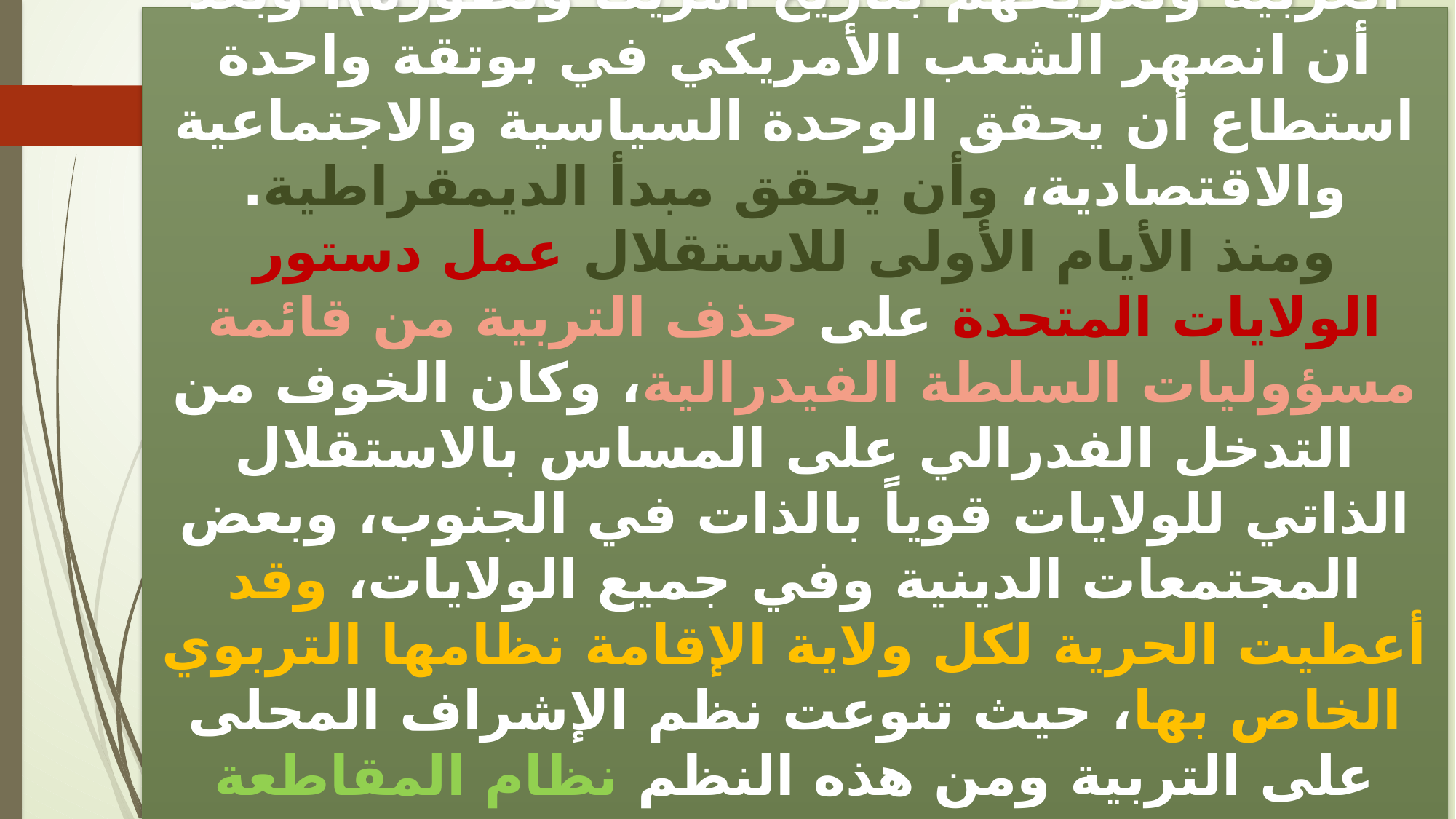

وحتى منتصف القرن التاسع عشر، كان التعليم يستهدف تعليم الأطفال (الحضارة والثقافة الغربية وتعريفهم بتاريخ أمريكا وتطوره)، وبعد أن انصهر الشعب الأمريكي في بوتقة واحدة استطاع أن يحقق الوحدة السياسية والاجتماعية والاقتصادية، وأن يحقق مبدأ الديمقراطية.
ومنذ الأيام الأولى للاستقلال عمل دستور الولايات المتحدة على حذف التربية من قائمة مسؤوليات السلطة الفيدرالية، وكان الخوف من التدخل الفدرالي على المساس بالاستقلال الذاتي للولايات قوياً بالذات في الجنوب، وبعض المجتمعات الدينية وفي جميع الولايات، وقد أعطيت الحرية لكل ولاية الإقامة نظامها التربوي الخاص بها، حيث تنوعت نظم الإشراف المحلى على التربية ومن هذه النظم نظام المقاطعة ونظام المدينة الصغيرة والنظام الإقليمي، ولعل النظامين الأخيرين أنجح بكثير من نظام المقاطعة لأنهما يحتويان على مدارس أفضل.